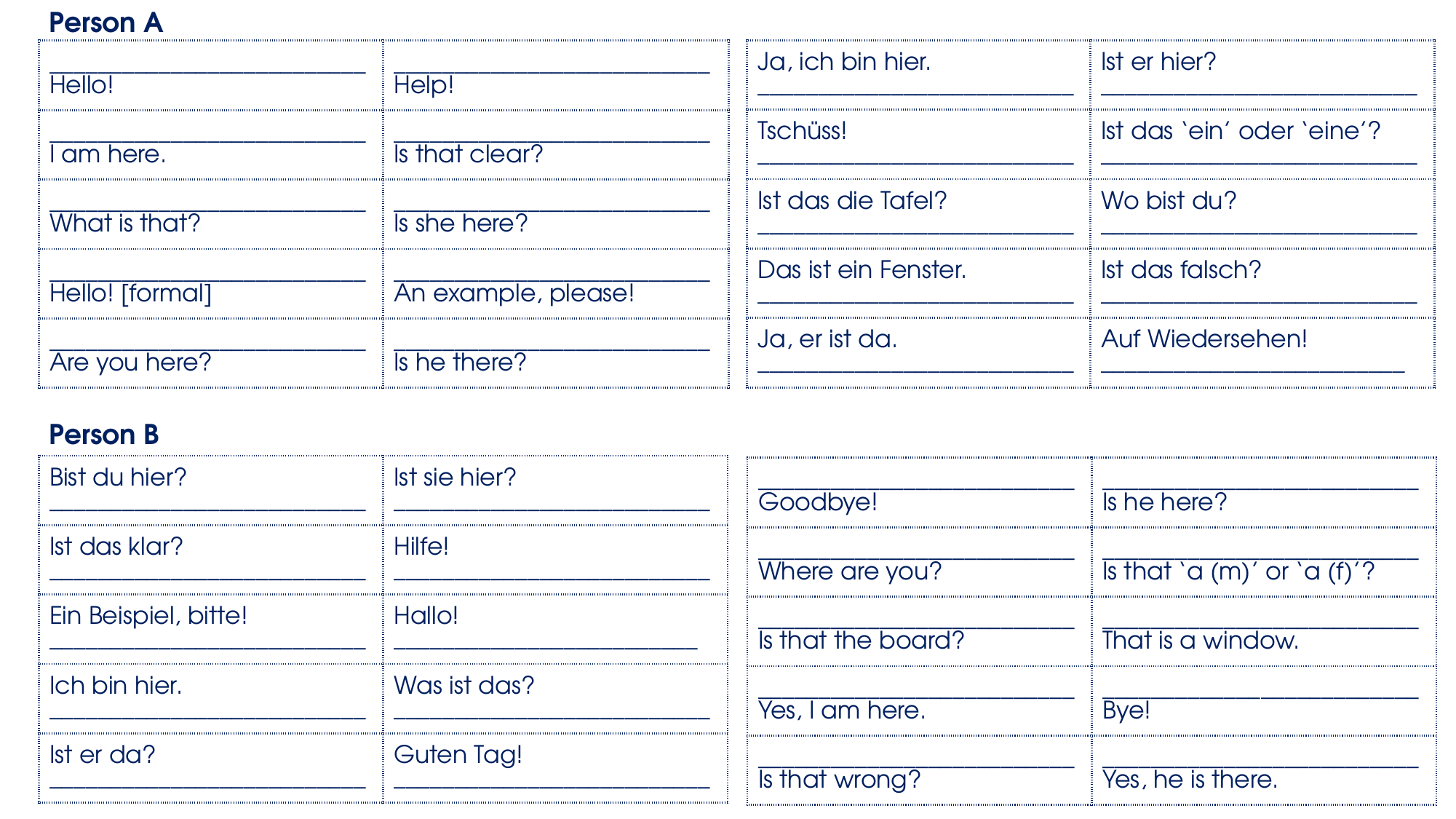

Person A
# Follow up 4 Handout
| Ja, ich bin hier. \_\_\_\_\_\_\_\_\_\_\_\_\_\_\_\_\_\_\_\_\_\_\_\_\_\_ | Ist er hier? \_\_\_\_\_\_\_\_\_\_\_\_\_\_\_\_\_\_\_\_\_\_\_\_\_\_ |
| --- | --- |
| Tschüss! \_\_\_\_\_\_\_\_\_\_\_\_\_\_\_\_\_\_\_\_\_\_\_\_\_\_ | Ist das ‘ein’ oder ‘eine’? \_\_\_\_\_\_\_\_\_\_\_\_\_\_\_\_\_\_\_\_\_\_\_\_\_\_ |
| Ist das die Tafel? \_\_\_\_\_\_\_\_\_\_\_\_\_\_\_\_\_\_\_\_\_\_\_\_\_\_ | Wo bist du? \_\_\_\_\_\_\_\_\_\_\_\_\_\_\_\_\_\_\_\_\_\_\_\_\_\_ |
| Das ist ein Fenster. \_\_\_\_\_\_\_\_\_\_\_\_\_\_\_\_\_\_\_\_\_\_\_\_\_\_ | Ist das falsch? \_\_\_\_\_\_\_\_\_\_\_\_\_\_\_\_\_\_\_\_\_\_\_\_\_\_ |
| Ja, er ist da. \_\_\_\_\_\_\_\_\_\_\_\_\_\_\_\_\_\_\_\_\_\_\_\_\_\_ | Auf Wiedersehen! \_\_\_\_\_\_\_\_\_\_\_\_\_\_\_\_\_\_\_\_\_\_\_\_\_ |
| \_\_\_\_\_\_\_\_\_\_\_\_\_\_\_\_\_\_\_\_\_\_\_\_\_\_ Hello! | \_\_\_\_\_\_\_\_\_\_\_\_\_\_\_\_\_\_\_\_\_\_\_\_\_\_ Help! |
| --- | --- |
| \_\_\_\_\_\_\_\_\_\_\_\_\_\_\_\_\_\_\_\_\_\_\_\_\_\_ I am here. | \_\_\_\_\_\_\_\_\_\_\_\_\_\_\_\_\_\_\_\_\_\_\_\_\_\_ Is that clear? |
| \_\_\_\_\_\_\_\_\_\_\_\_\_\_\_\_\_\_\_\_\_\_\_\_\_\_ What is that? | \_\_\_\_\_\_\_\_\_\_\_\_\_\_\_\_\_\_\_\_\_\_\_\_\_\_ Is she here? |
| \_\_\_\_\_\_\_\_\_\_\_\_\_\_\_\_\_\_\_\_\_\_\_\_\_\_ Hello! [formal] | \_\_\_\_\_\_\_\_\_\_\_\_\_\_\_\_\_\_\_\_\_\_\_\_\_\_ An example, please! |
| \_\_\_\_\_\_\_\_\_\_\_\_\_\_\_\_\_\_\_\_\_\_\_\_\_\_Are you here? | \_\_\_\_\_\_\_\_\_\_\_\_\_\_\_\_\_\_\_\_\_\_\_\_\_\_ Is he there? |
Person B
| Bist du hier? \_\_\_\_\_\_\_\_\_\_\_\_\_\_\_\_\_\_\_\_\_\_\_\_\_\_ | Ist sie hier? \_\_\_\_\_\_\_\_\_\_\_\_\_\_\_\_\_\_\_\_\_\_\_\_\_\_ |
| --- | --- |
| Ist das klar? \_\_\_\_\_\_\_\_\_\_\_\_\_\_\_\_\_\_\_\_\_\_\_\_\_\_ | Hilfe! \_\_\_\_\_\_\_\_\_\_\_\_\_\_\_\_\_\_\_\_\_\_\_\_\_\_ |
| Ein Beispiel, bitte! \_\_\_\_\_\_\_\_\_\_\_\_\_\_\_\_\_\_\_\_\_\_\_\_\_\_ | Hallo! \_\_\_\_\_\_\_\_\_\_\_\_\_\_\_\_\_\_\_\_\_\_\_\_\_ |
| Ich bin hier. \_\_\_\_\_\_\_\_\_\_\_\_\_\_\_\_\_\_\_\_\_\_\_\_\_\_ | Was ist das? \_\_\_\_\_\_\_\_\_\_\_\_\_\_\_\_\_\_\_\_\_\_\_\_\_\_ |
| Ist er da? \_\_\_\_\_\_\_\_\_\_\_\_\_\_\_\_\_\_\_\_\_\_\_\_\_\_ | Guten Tag! \_\_\_\_\_\_\_\_\_\_\_\_\_\_\_\_\_\_\_\_\_\_\_\_\_\_ |
| \_\_\_\_\_\_\_\_\_\_\_\_\_\_\_\_\_\_\_\_\_\_\_\_\_\_ Goodbye! | \_\_\_\_\_\_\_\_\_\_\_\_\_\_\_\_\_\_\_\_\_\_\_\_\_\_ Is he here? |
| --- | --- |
| \_\_\_\_\_\_\_\_\_\_\_\_\_\_\_\_\_\_\_\_\_\_\_\_\_\_ Where are you? | \_\_\_\_\_\_\_\_\_\_\_\_\_\_\_\_\_\_\_\_\_\_\_\_\_\_ Is that ‘a (m)’ or ‘a (f)’? |
| \_\_\_\_\_\_\_\_\_\_\_\_\_\_\_\_\_\_\_\_\_\_\_\_\_\_ Is that the board? | \_\_\_\_\_\_\_\_\_\_\_\_\_\_\_\_\_\_\_\_\_\_\_\_\_\_That is a window. |
| \_\_\_\_\_\_\_\_\_\_\_\_\_\_\_\_\_\_\_\_\_\_\_\_\_\_ Yes, I am here. | \_\_\_\_\_\_\_\_\_\_\_\_\_\_\_\_\_\_\_\_\_\_\_\_\_\_ Bye! |
| \_\_\_\_\_\_\_\_\_\_\_\_\_\_\_\_\_\_\_\_\_\_\_\_\_\_ Is that wrong? | \_\_\_\_\_\_\_\_\_\_\_\_\_\_\_\_\_\_\_\_\_\_\_\_\_\_ Yes, he is there. |